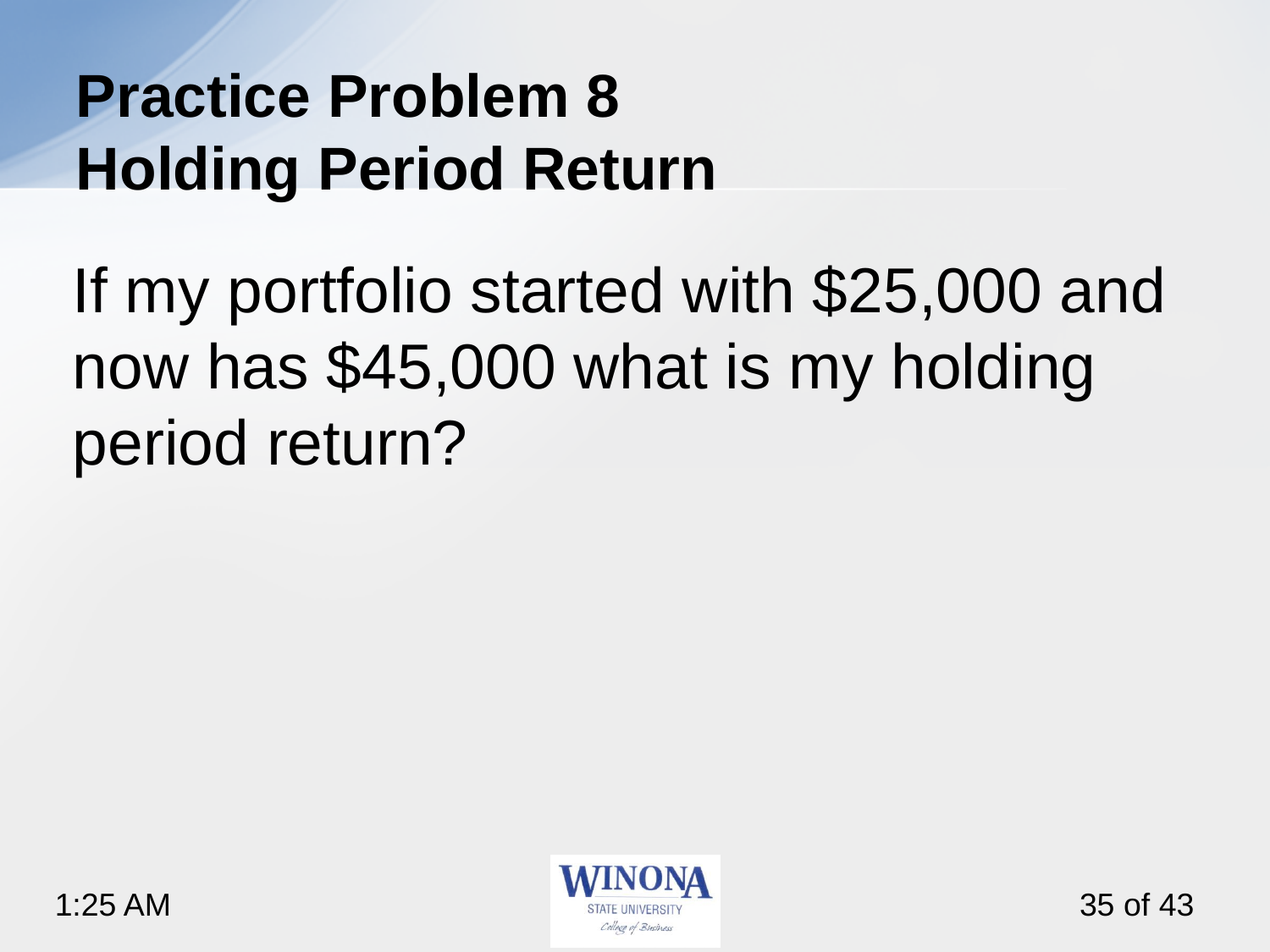

# Practice Problem 8 Holding Period Return
If my portfolio started with $25,000 and now has $45,000 what is my holding period return?